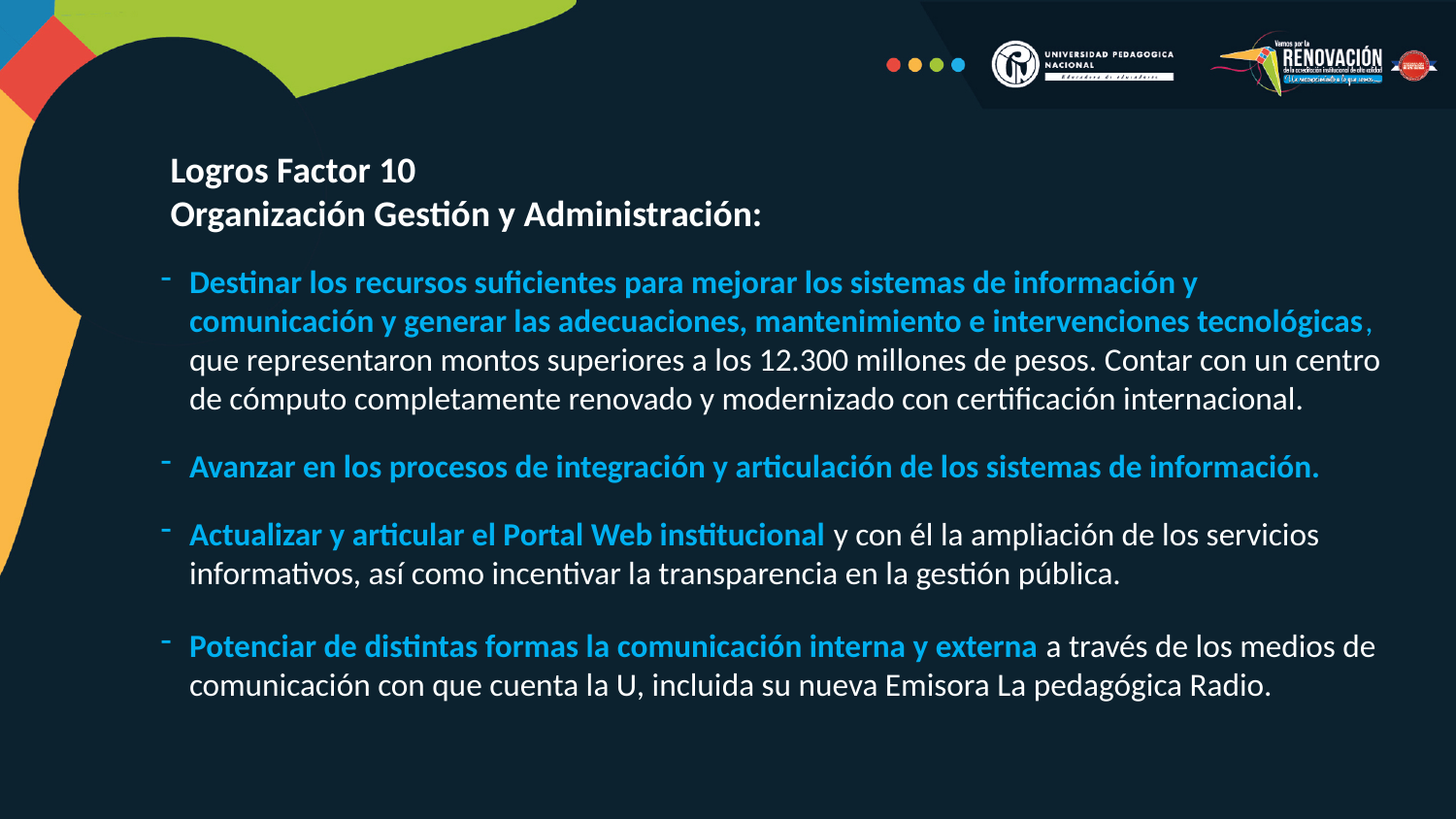

Logros Factor 10
Organización Gestión y Administración:
Destinar los recursos suficientes para mejorar los sistemas de información y comunicación y generar las adecuaciones, mantenimiento e intervenciones tecnológicas, que representaron montos superiores a los 12.300 millones de pesos. Contar con un centro de cómputo completamente renovado y modernizado con certificación internacional.

Avanzar en los procesos de integración y articulación de los sistemas de información.

Actualizar y articular el Portal Web institucional y con él la ampliación de los servicios informativos, así como incentivar la transparencia en la gestión pública.

Potenciar de distintas formas la comunicación interna y externa a través de los medios de comunicación con que cuenta la U, incluida su nueva Emisora La pedagógica Radio.